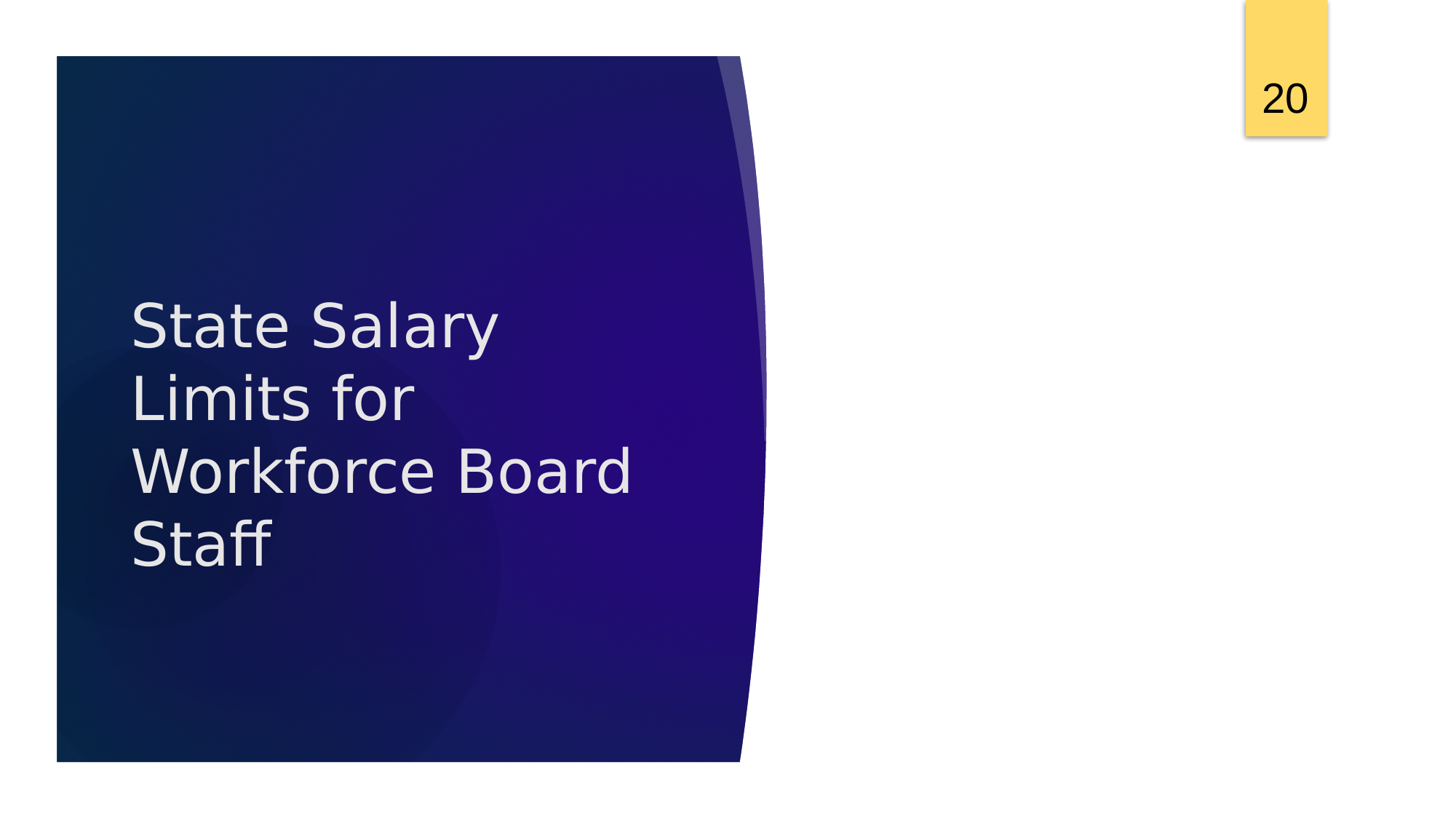

20
# State Salary Limits for Workforce Board Staff